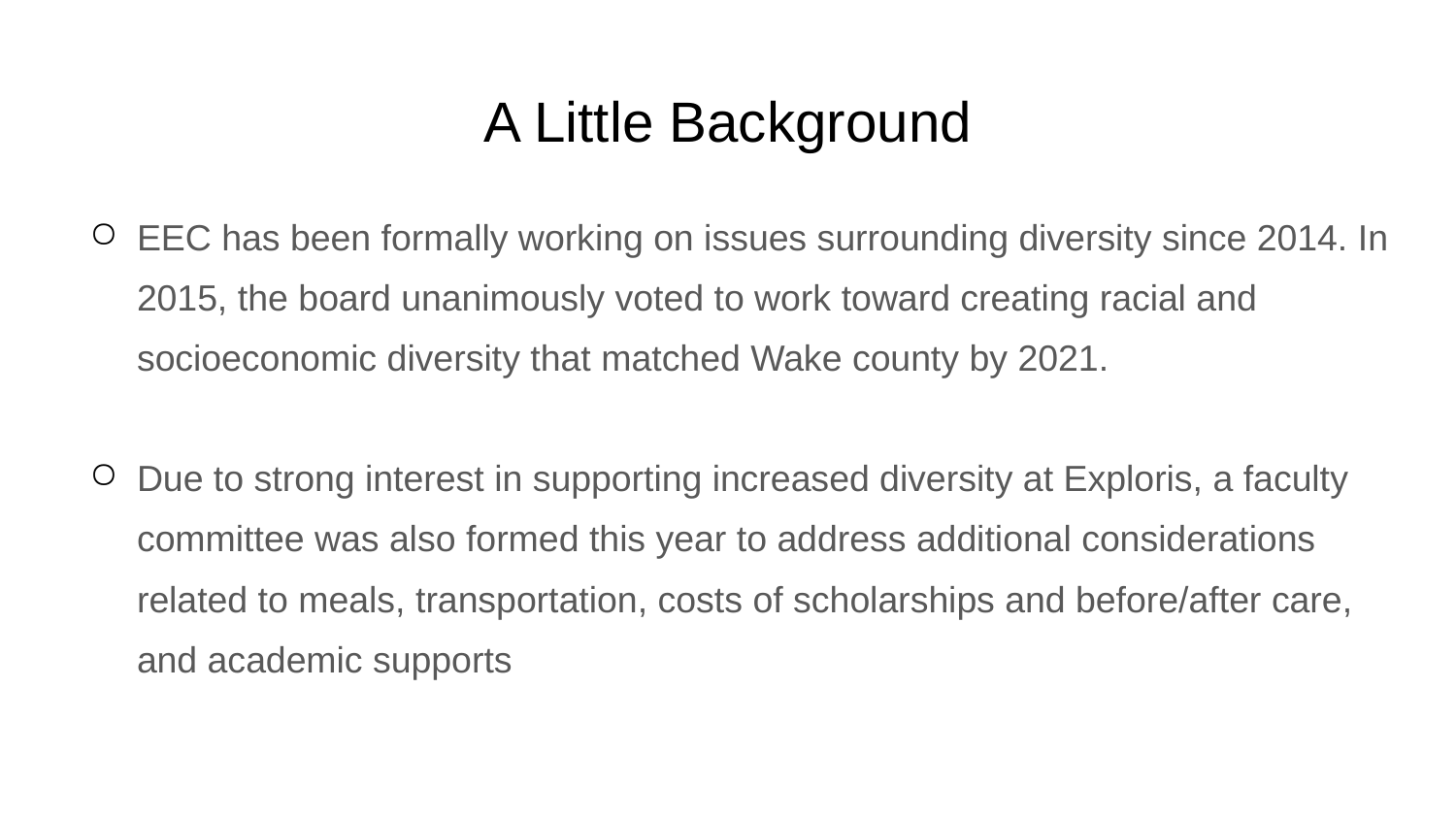

# A Little Background
EEC has been formally working on issues surrounding diversity since 2014. In 2015, the board unanimously voted to work toward creating racial and socioeconomic diversity that matched Wake county by 2021.

Due to strong interest in supporting increased diversity at Exploris, a faculty committee was also formed this year to address additional considerations related to meals, transportation, costs of scholarships and before/after care, and academic supports